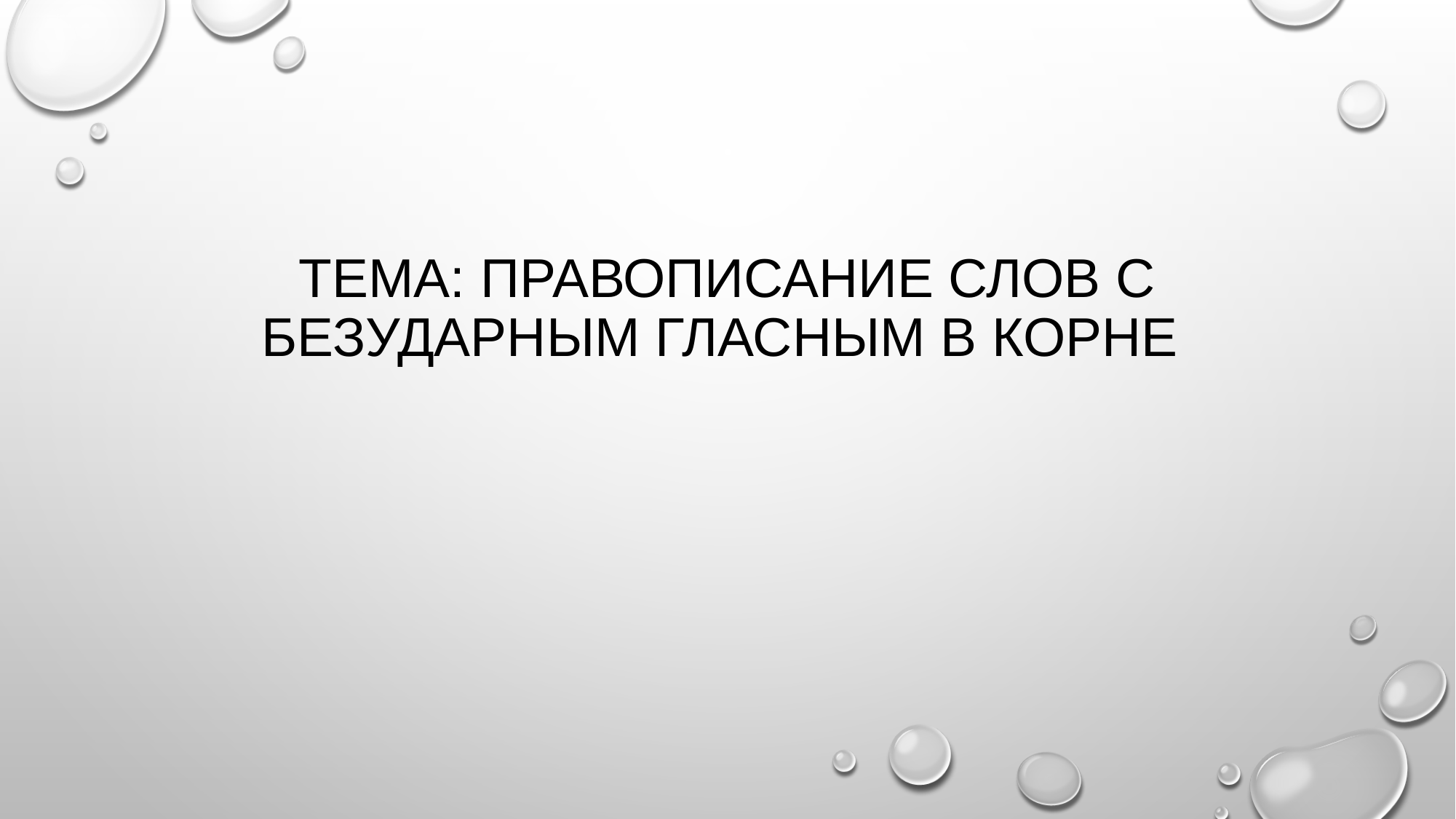

# Тема: Правописание слов с безударным гласным в корне